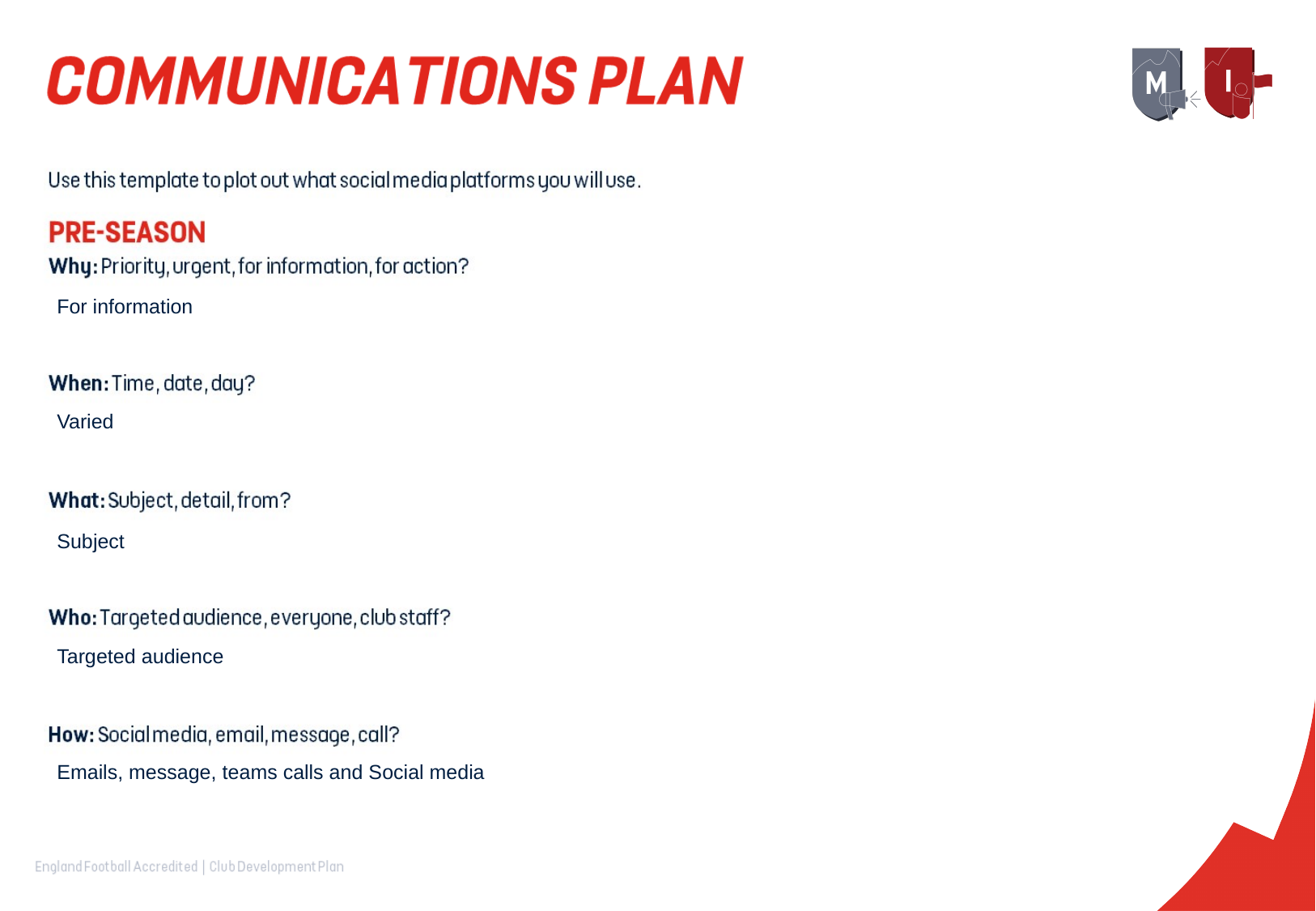

For information
Varied
Subject
Targeted audience
Emails, message, teams calls and Social media